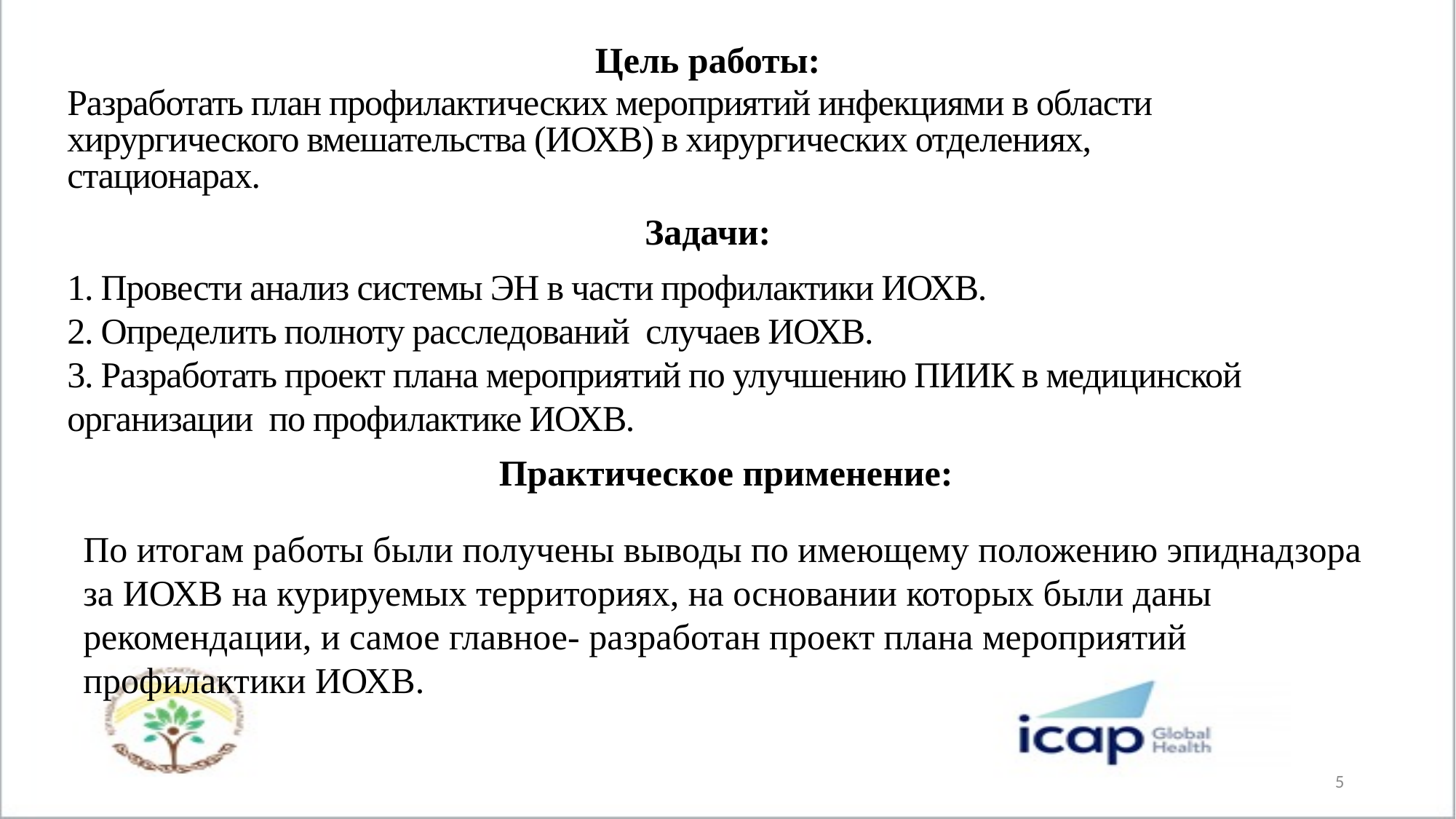

Цель работы:
# Разработать план профилактических мероприятий инфекциями в области хирургического вмешательства (ИОХВ) в хирургических отделениях, стационарах.
Задачи:
1. Провести анализ системы ЭН в части профилактики ИОХВ.
2. Определить полноту расследований  случаев ИОХВ.
3. Разработать проект плана мероприятий по улучшению ПИИК в медицинской организации  по профилактике ИОХВ.
Практическое применение:
По итогам работы были получены выводы по имеющему положению эпиднадзора за ИОХВ на курируемых территориях, на основании которых были даны рекомендации, и самое главное- разработан проект плана мероприятий профилактики ИОХВ.
5